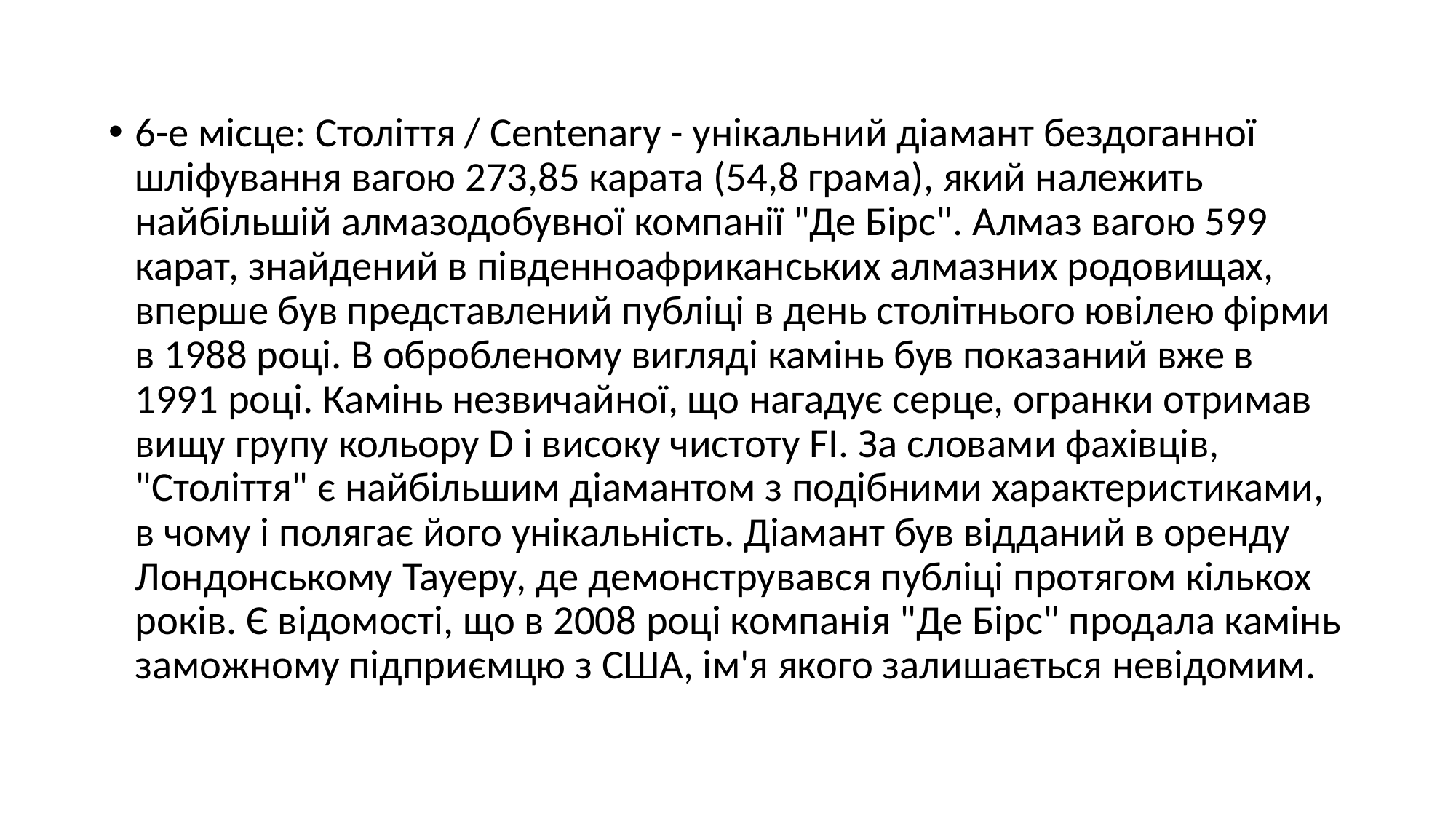

6-е місце: Століття / Centenary - унікальний діамант бездоганної шліфування вагою 273,85 карата (54,8 грама), який належить найбільшій алмазодобувної компанії "Де Бірс". Алмаз вагою 599 карат, знайдений в південноафриканських алмазних родовищах, вперше був представлений публіці в день столітнього ювілею фірми в 1988 році. В обробленому вигляді камінь був показаний вже в 1991 році. Камінь незвичайної, що нагадує серце, огранки отримав вищу групу кольору D і високу чистоту FI. За словами фахівців, "Століття" є найбільшим діамантом з подібними характеристиками, в чому і полягає його унікальність. Діамант був відданий в оренду Лондонському Тауеру, де демонструвався публіці протягом кількох років. Є відомості, що в 2008 році компанія "Де Бірс" продала камінь заможному підприємцю з США, ім'я якого залишається невідомим.